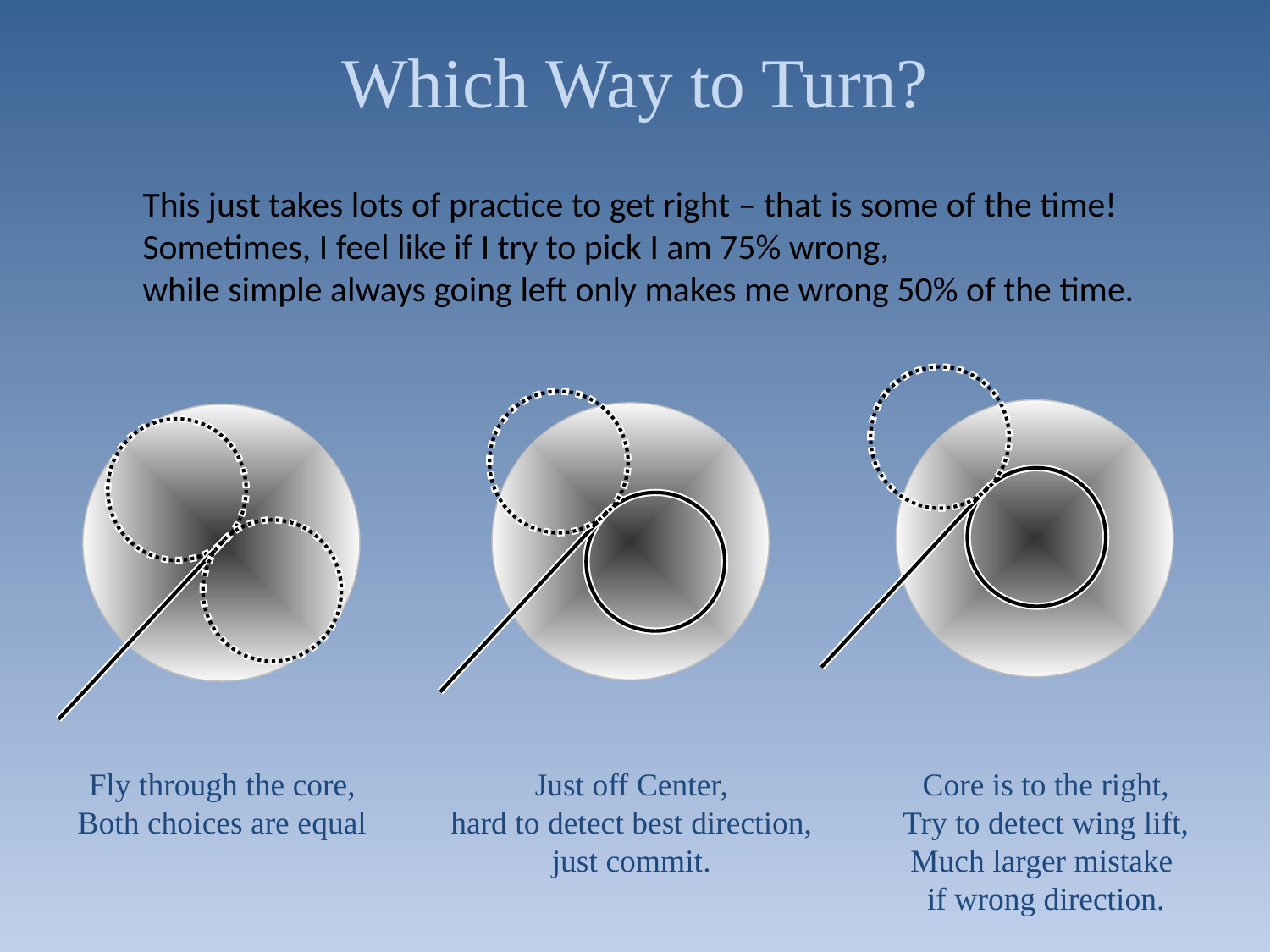

Which Way to Turn?
This just takes lots of practice to get right – that is some of the time!
Sometimes, I feel like if I try to pick I am 75% wrong,
while simple always going left only makes me wrong 50% of the time.

Core is to the right,
Try to detect wing lift,
Much larger mistake
if wrong direction.

Just off Center,
hard to detect best direction,
just commit.

Fly through the core,
Both choices are equal